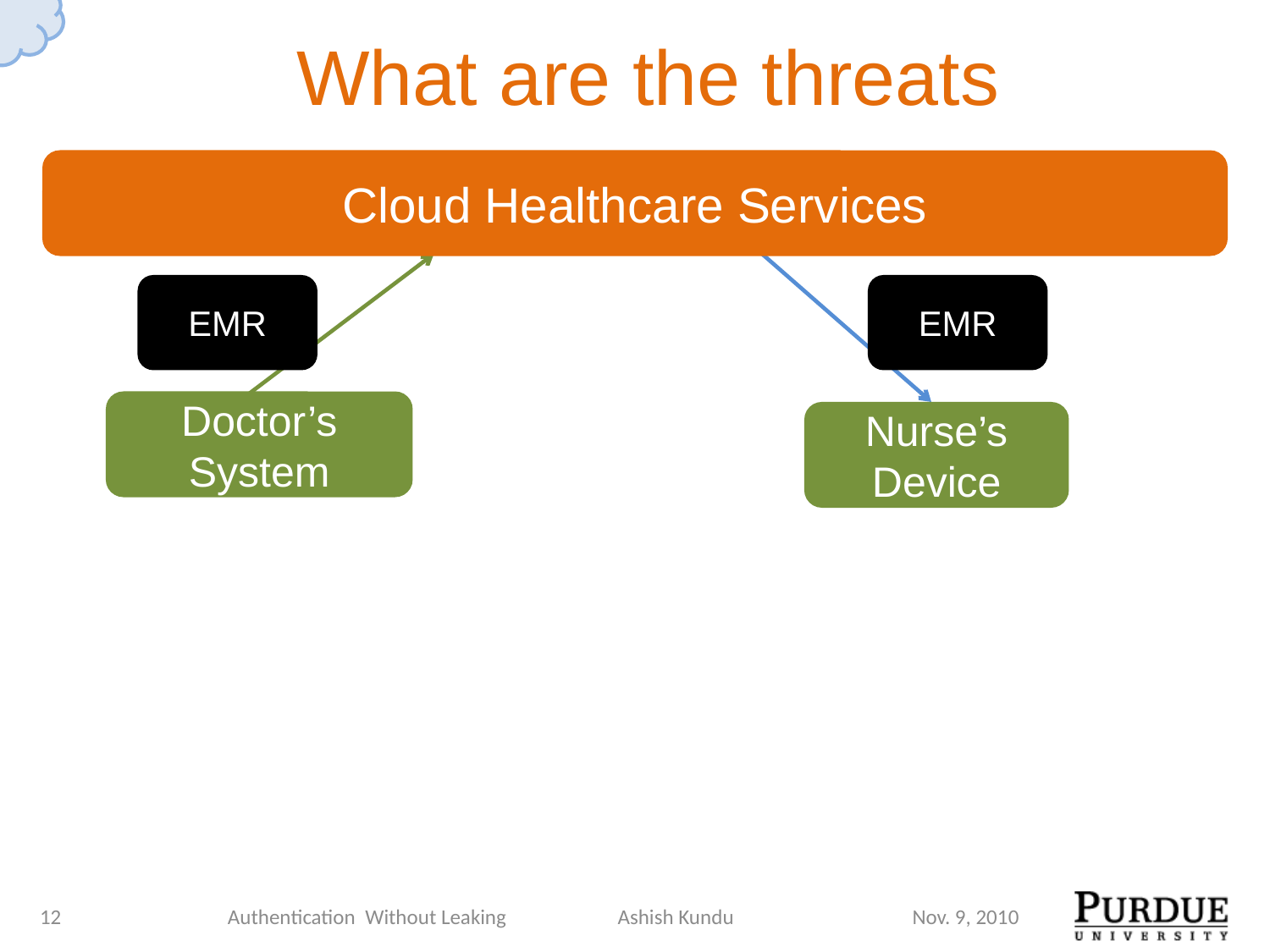

# What are the threats
Cloud Healthcare Services
EMR
EMR
Doctor’s System
Nurse’s Device
12